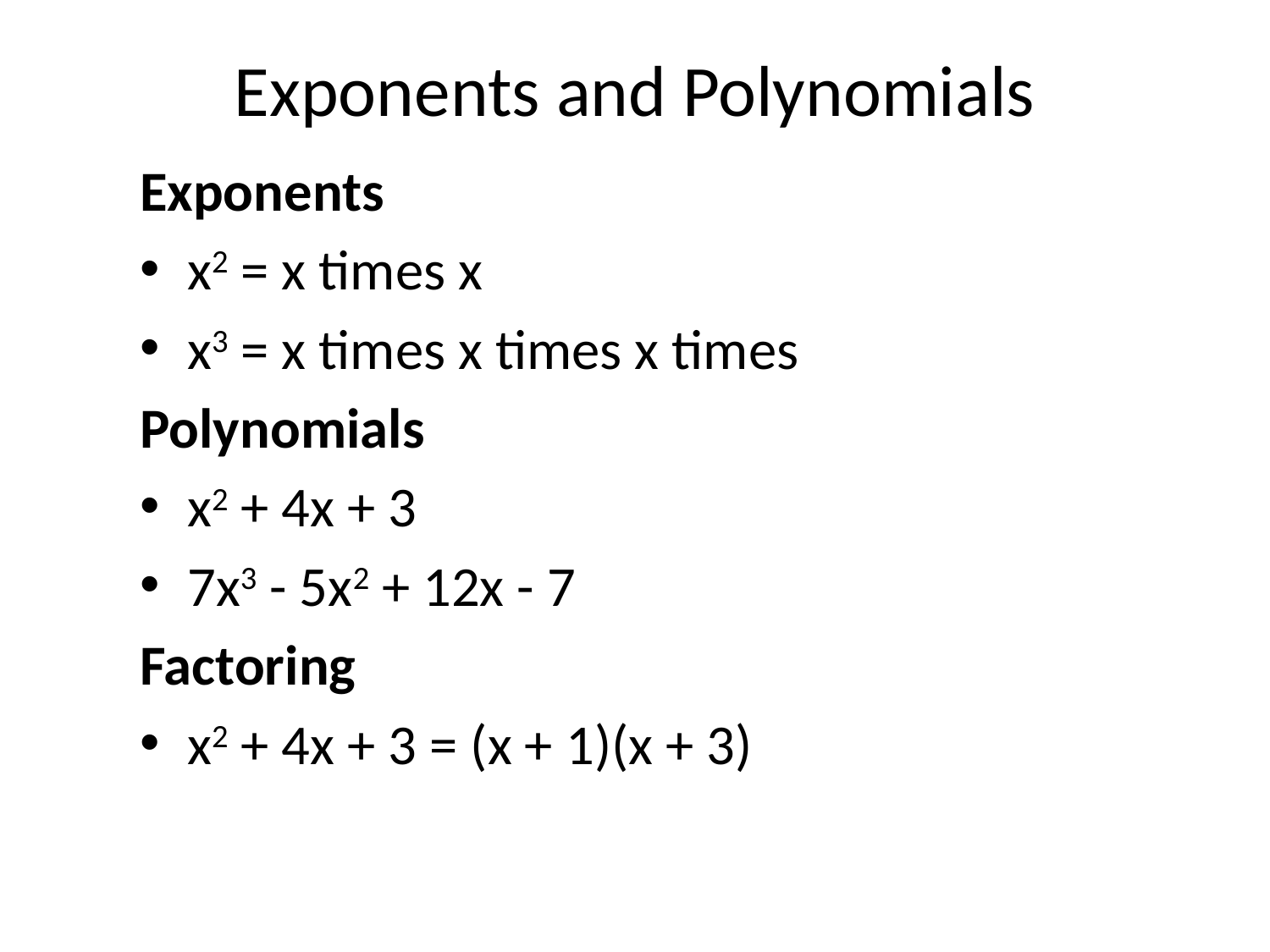

# Exponents and Polynomials
Exponents
x2 = x times x
x3 = x times x times x times
Polynomials
x2 + 4x + 3
7x3 - 5x2 + 12x - 7
Factoring
x2 + 4x + 3 = (x + 1)(x + 3)